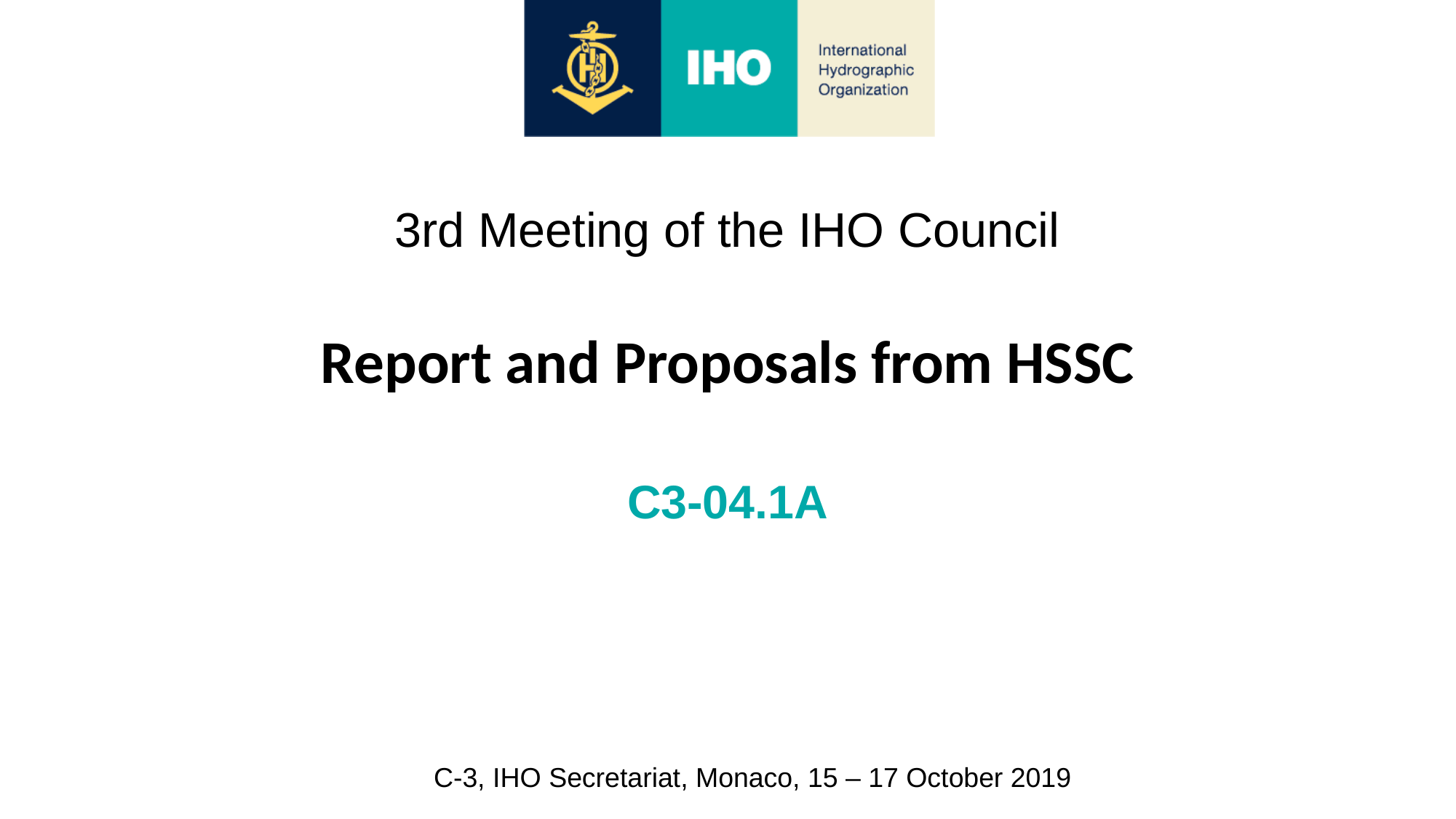

3rd Meeting of the IHO Council
Report and Proposals from HSSC
C3-04.1A
C-3, IHO Secretariat, Monaco, 15 – 17 October 2019